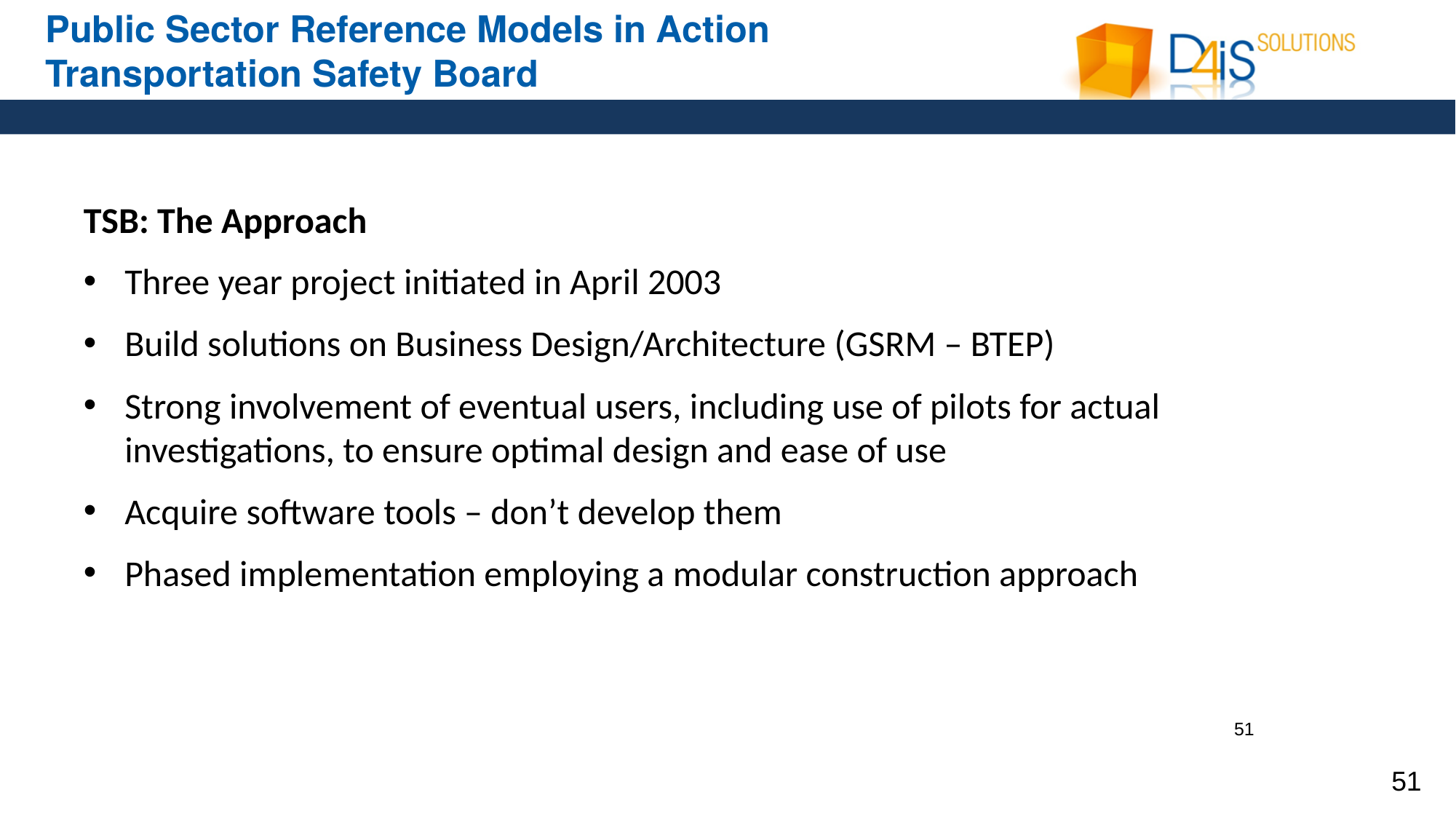

# Public Sector Reference Models in Action Transportation Safety Board
TSB: The Approach
Three year project initiated in April 2003
Build solutions on Business Design/Architecture (GSRM – BTEP)
Strong involvement of eventual users, including use of pilots for actual investigations, to ensure optimal design and ease of use
Acquire software tools – don’t develop them
Phased implementation employing a modular construction approach
51